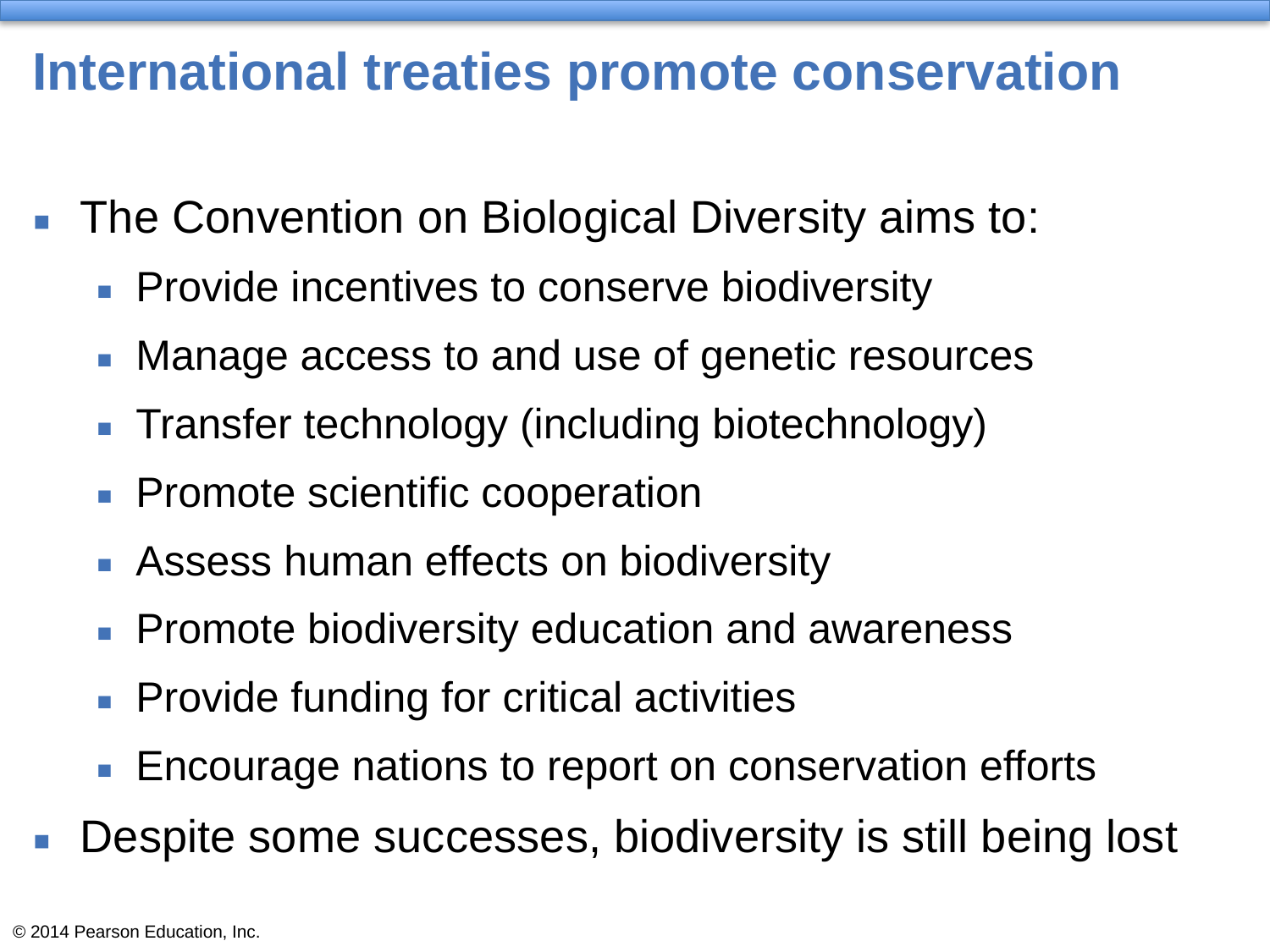

# International treaties promote conservation
The Convention on Biological Diversity aims to:
Provide incentives to conserve biodiversity
Manage access to and use of genetic resources
Transfer technology (including biotechnology)
Promote scientific cooperation
Assess human effects on biodiversity
Promote biodiversity education and awareness
Provide funding for critical activities
Encourage nations to report on conservation efforts
Despite some successes, biodiversity is still being lost